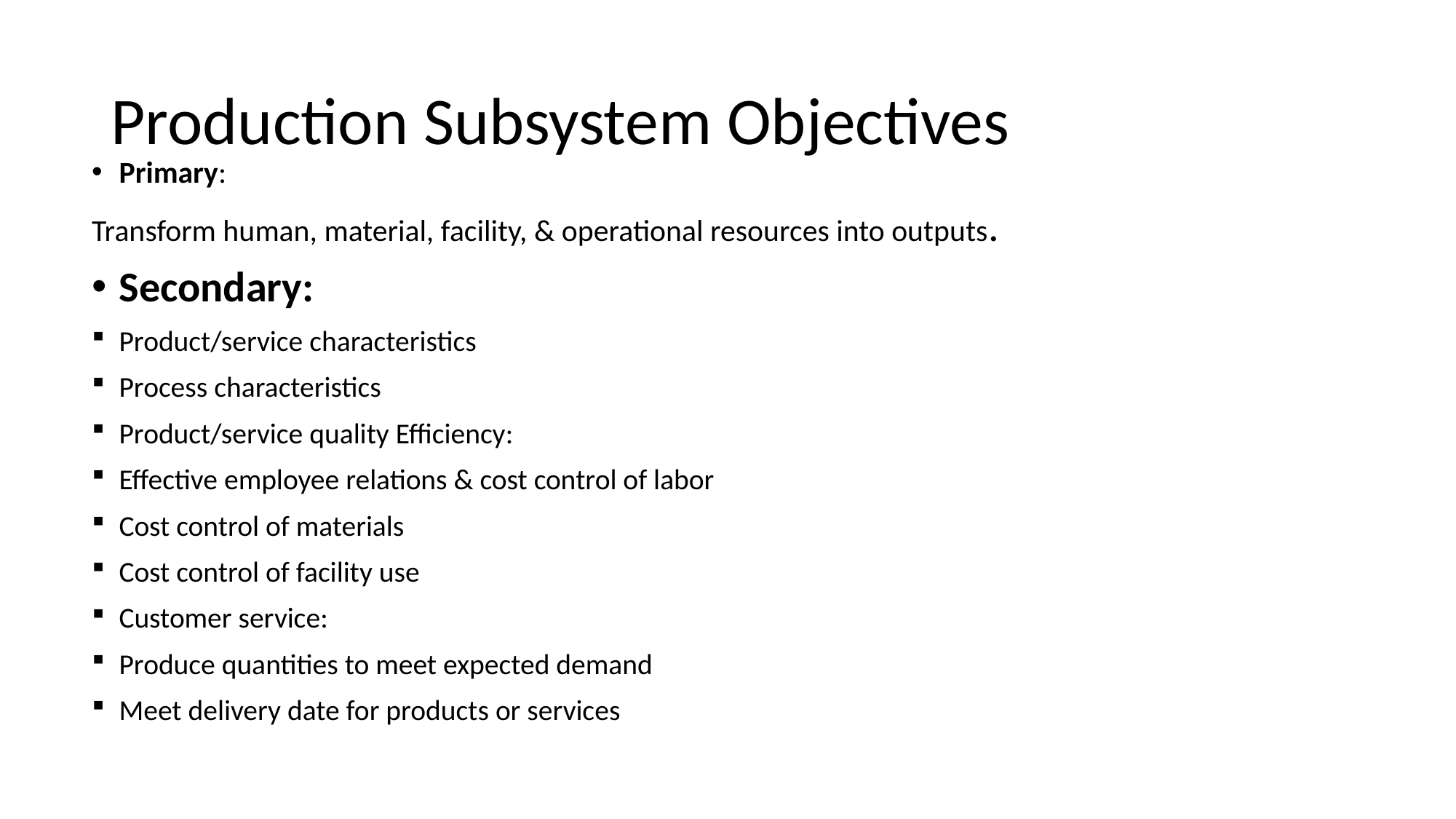

# Production Subsystem Objectives
Primary:
Transform human, material, facility, & operational resources into outputs.
Secondary:
Product/service characteristics
Process characteristics
Product/service quality Efficiency:
Effective employee relations & cost control of labor
Cost control of materials
Cost control of facility use
Customer service:
Produce quantities to meet expected demand
Meet delivery date for products or services